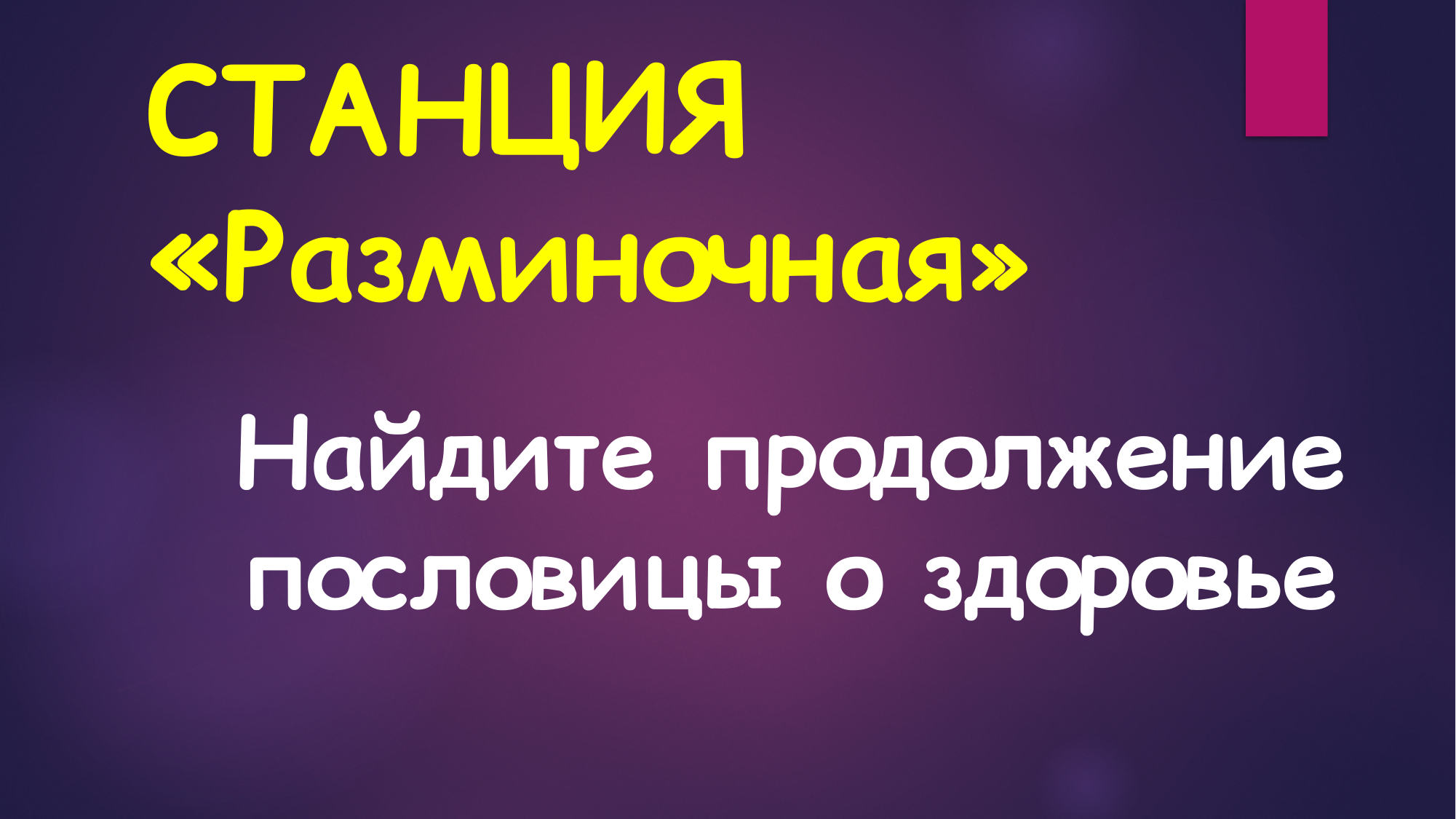

# СТАНЦИЯ «Разминочная»
Найдите продолжение пословицы о здоровье